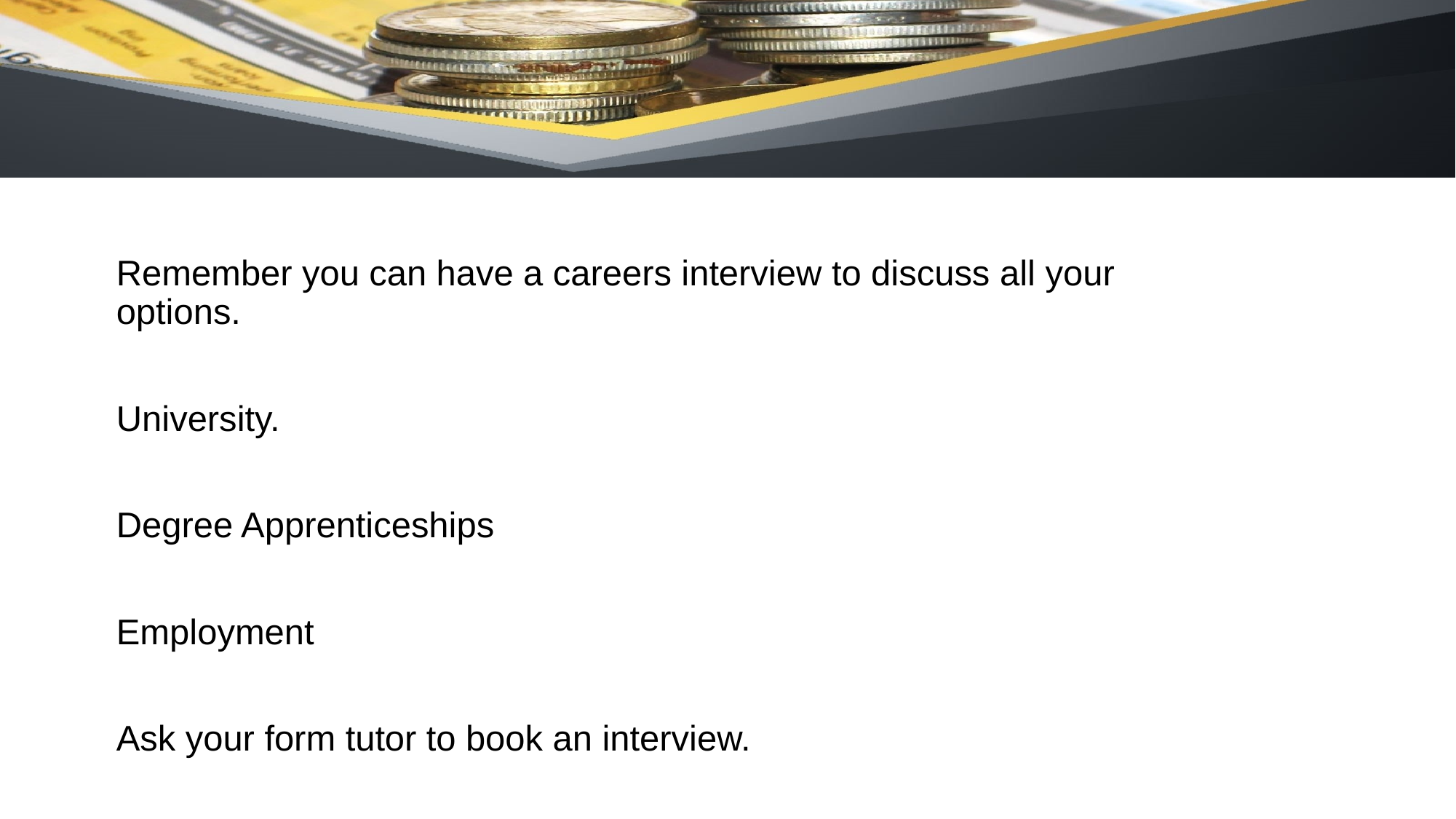

Remember you can have a careers interview to discuss all your options.

University.

Degree Apprenticeships

Employment

Ask your form tutor to book an interview.